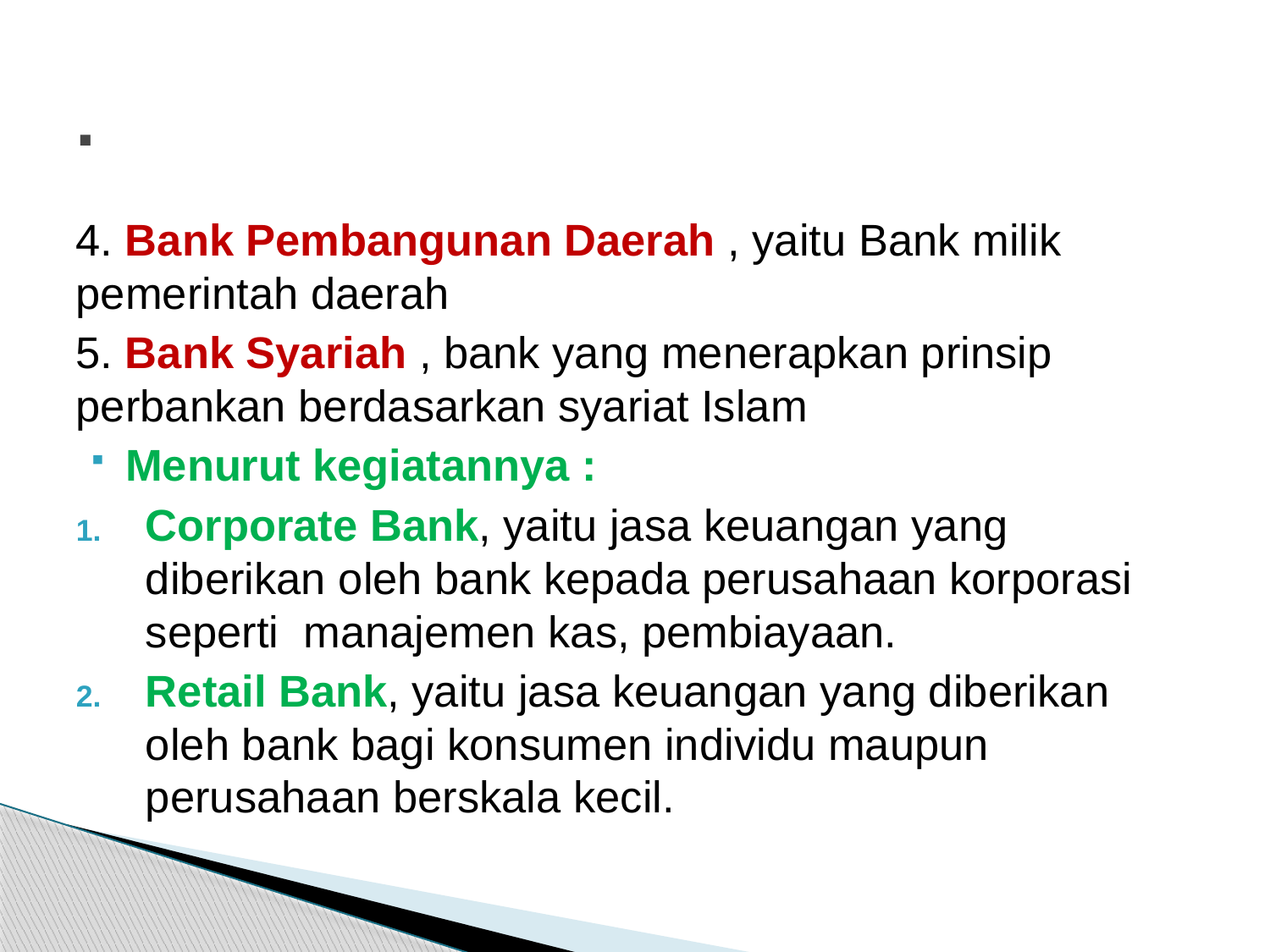

# .
4. Bank Pembangunan Daerah , yaitu Bank milik pemerintah daerah
5. Bank Syariah , bank yang menerapkan prinsip perbankan berdasarkan syariat Islam
Menurut kegiatannya :
Corporate Bank, yaitu jasa keuangan yang diberikan oleh bank kepada perusahaan korporasi seperti  manajemen kas, pembiayaan.
Retail Bank, yaitu jasa keuangan yang diberikan oleh bank bagi konsumen individu maupun perusahaan berskala kecil.